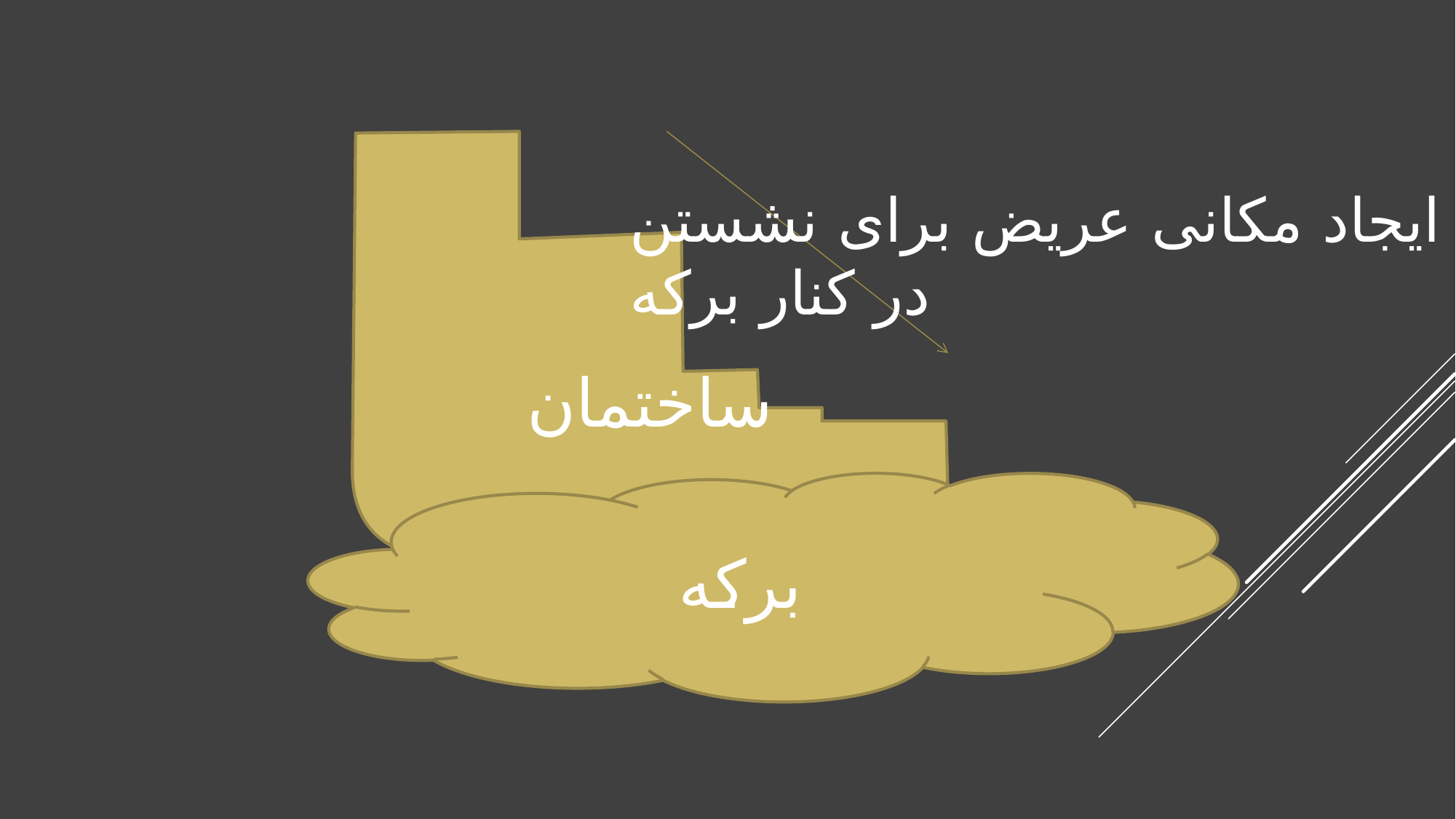

ساختمان
ایجاد مکانی عریض برای نشستن
در کنار برکه
برکه